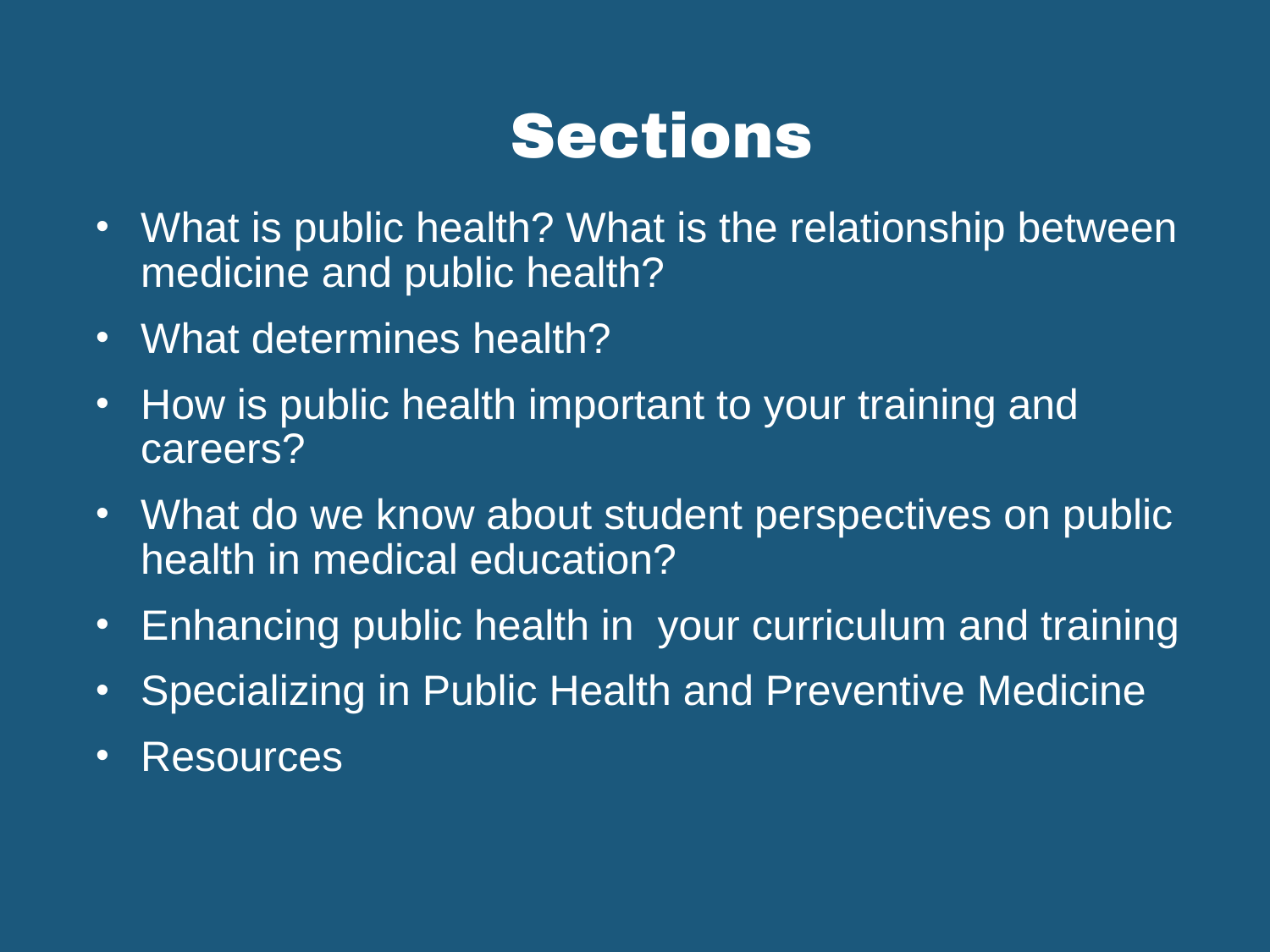

# Sections
What is public health? What is the relationship between medicine and public health?
What determines health?
How is public health important to your training and careers?
What do we know about student perspectives on public health in medical education?
Enhancing public health in  your curriculum and training
Specializing in Public Health and Preventive Medicine
Resources